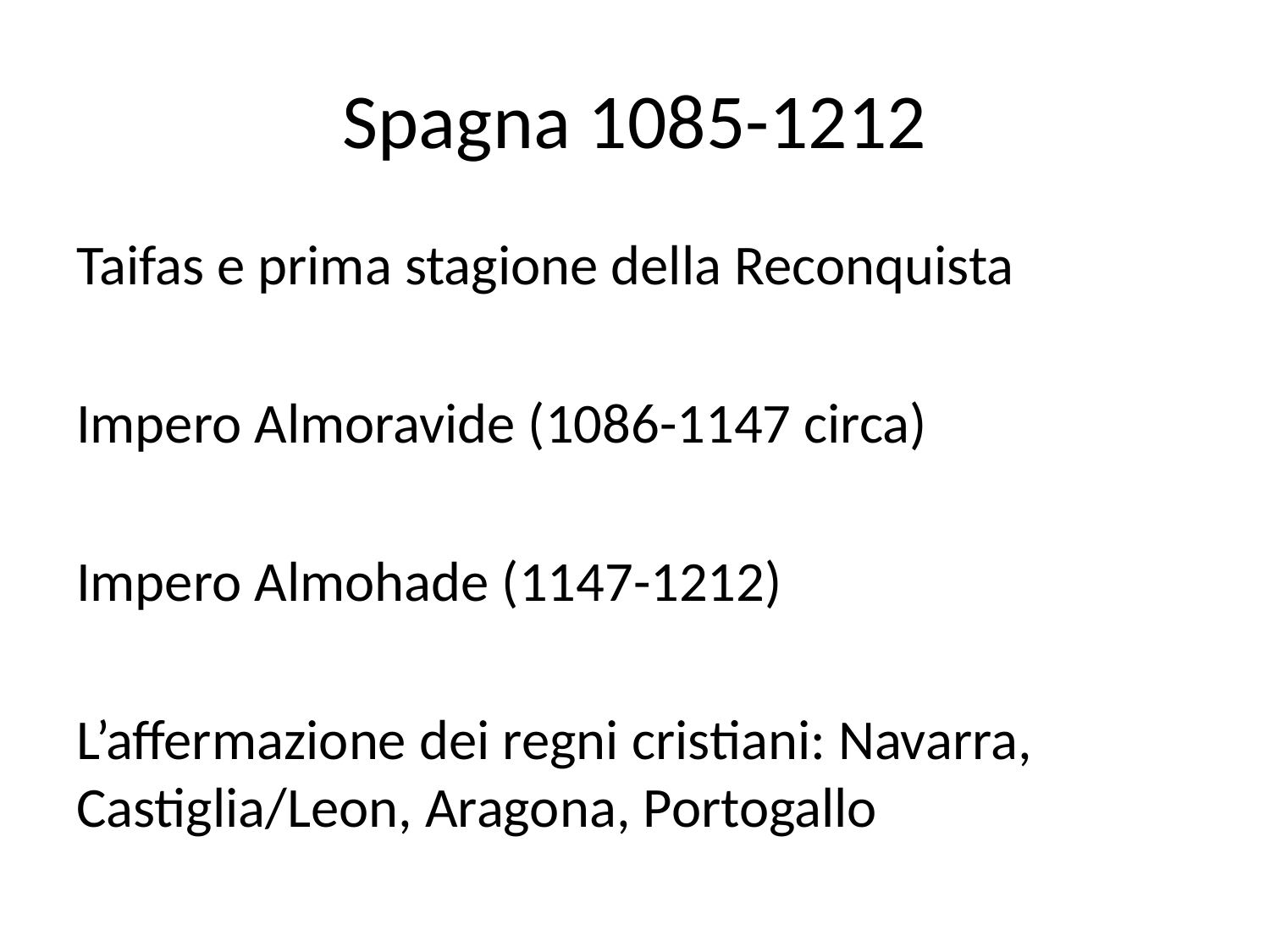

# Spagna 1085-1212
Taifas e prima stagione della Reconquista

Impero Almoravide (1086-1147 circa)

Impero Almohade (1147-1212)

L’affermazione dei regni cristiani: Navarra, Castiglia/Leon, Aragona, Portogallo